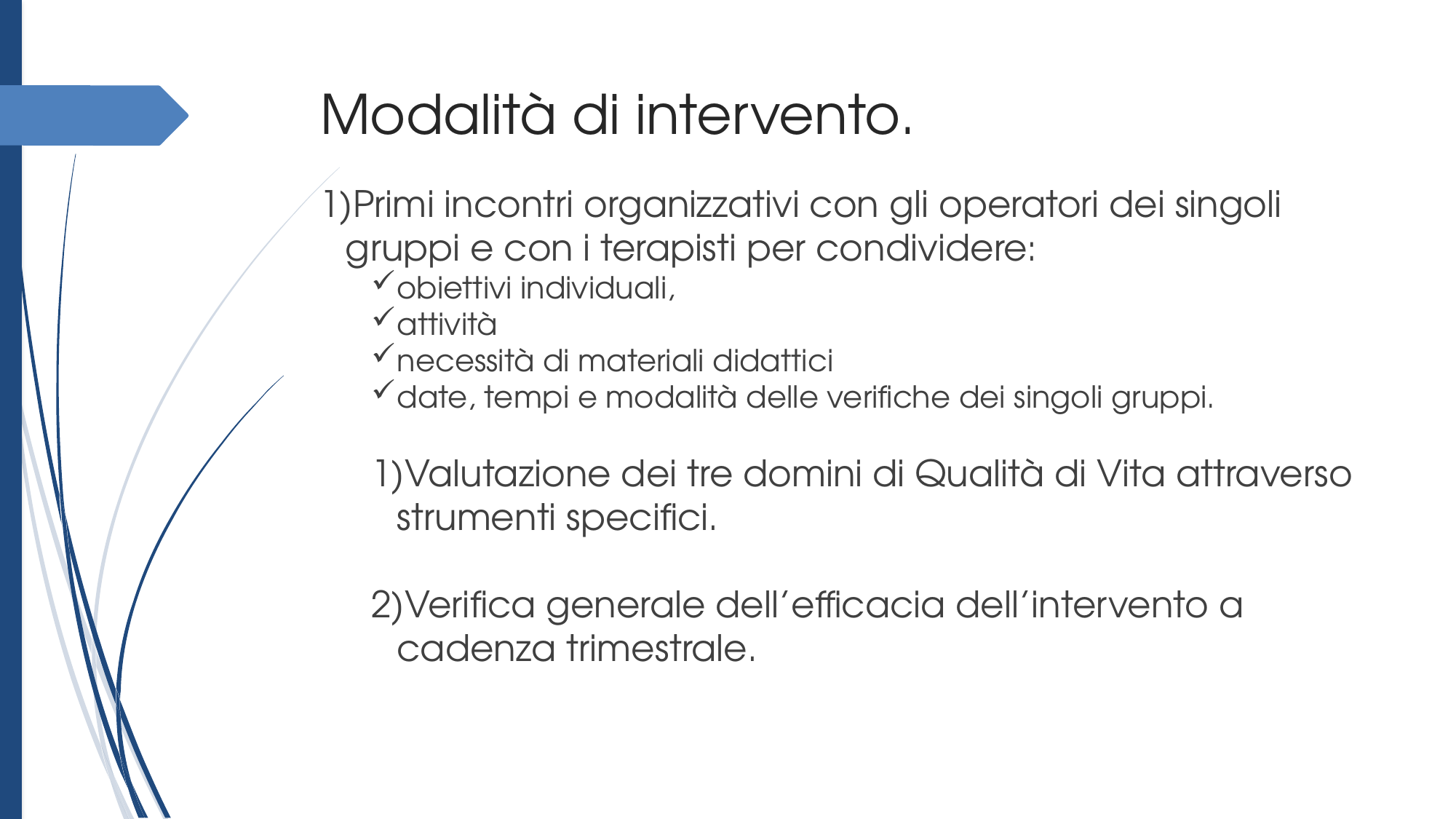

Modalità di intervento.
Primi incontri organizzativi con gli operatori dei singoli gruppi e con i terapisti per condividere:
obiettivi individuali,
attività
necessità di materiali didattici
date, tempi e modalità delle verifiche dei singoli gruppi.

Valutazione dei tre domini di Qualità di Vita attraverso strumenti specifici.

Verifica generale dell’efficacia dell’intervento a cadenza trimestrale.